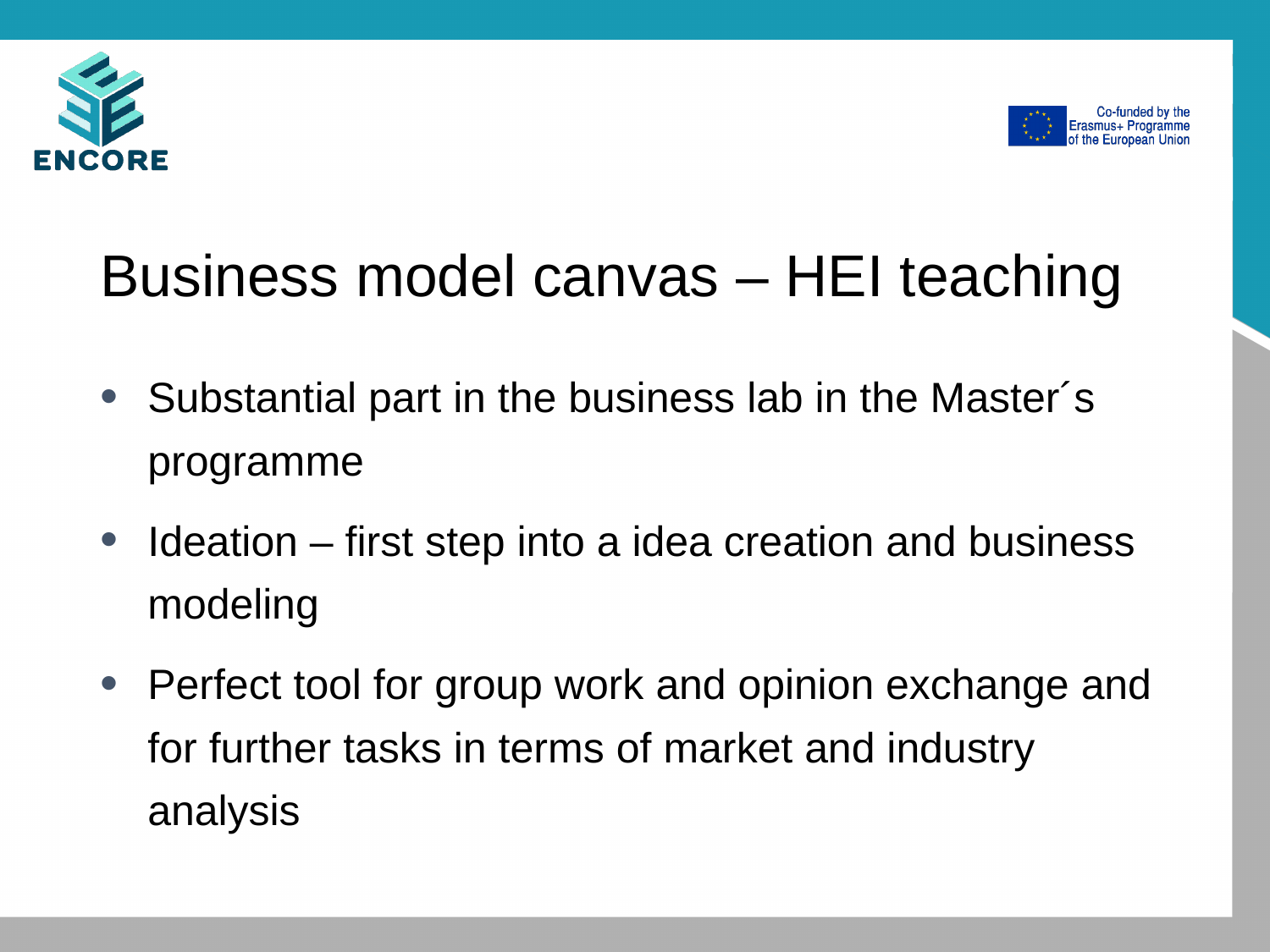

# Business model canvas – HEI teaching
Substantial part in the business lab in the Master´s programme
Ideation – first step into a idea creation and business modeling
Perfect tool for group work and opinion exchange and for further tasks in terms of market and industry analysis